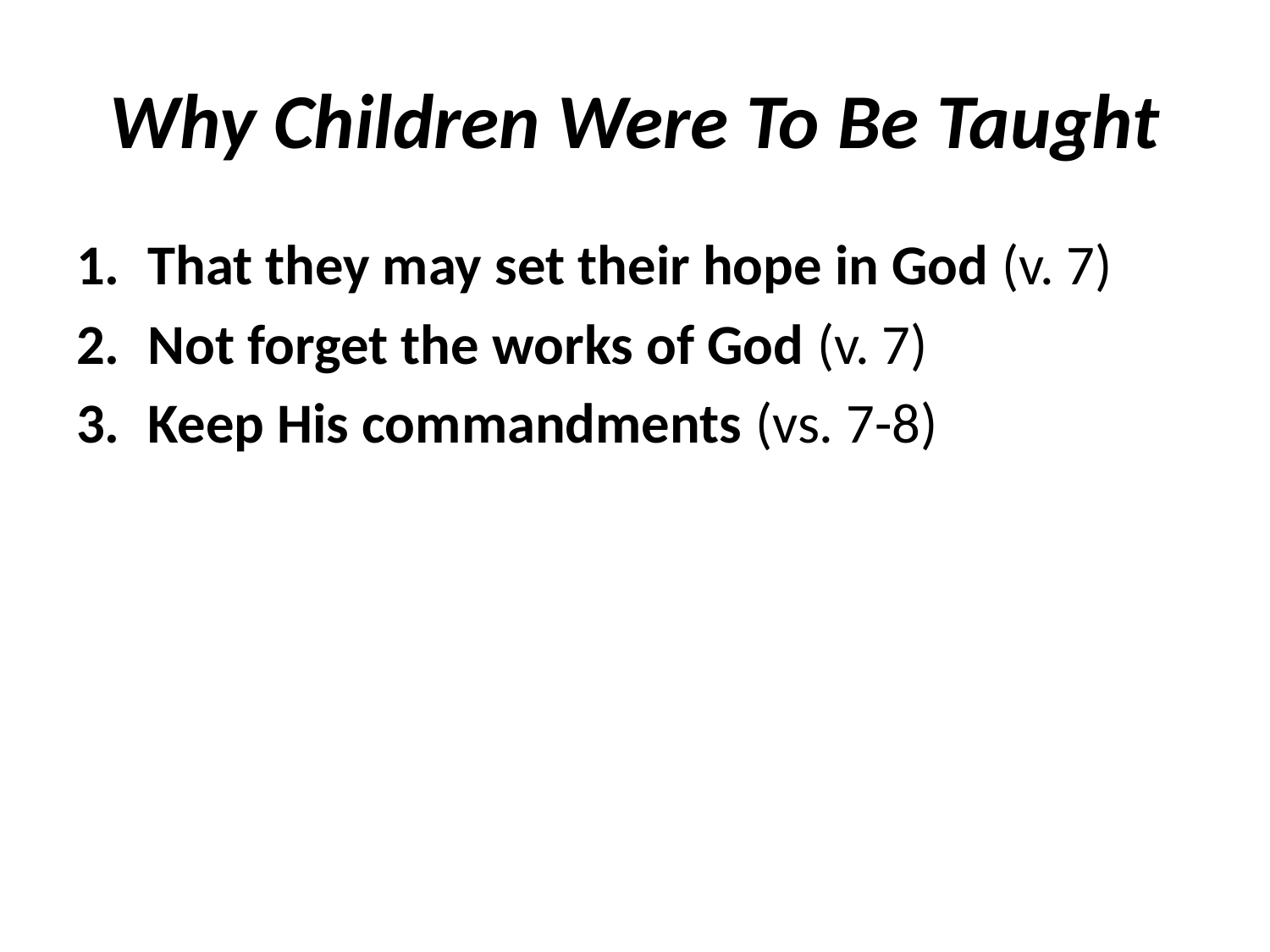

# Why Children Were To Be Taught
That they may set their hope in God (v. 7)
Not forget the works of God (v. 7)
Keep His commandments (vs. 7-8)